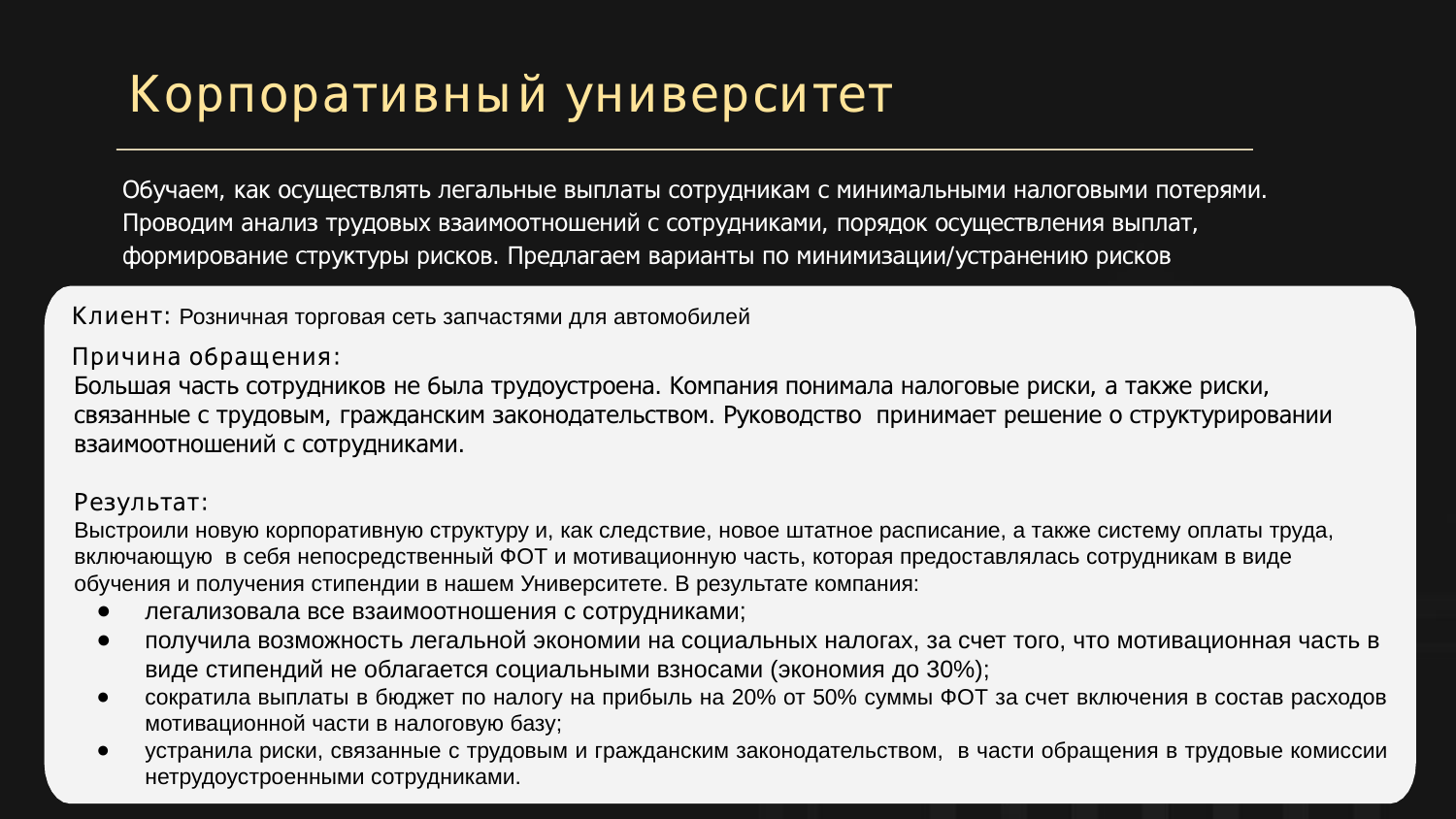

# Корпоративный университет

Обучаем, как осуществлять легальные выплаты сотрудникам с минимальными налоговыми потерями. Проводим анализ трудовых взаимоотношений с сотрудниками, порядок осуществления выплат,  формирование структуры рисков. Предлагаем варианты по минимизации/устранению рисков

Клиент: Розничная торговая сеть запчастями для автомобилей
Причина обращения:
Большая часть сотрудников не была трудоустроена. Компания понимала налоговые риски, а также риски, связанные с трудовым, гражданским законодательством. Руководство  принимает решение о структурировании взаимоотношений с сотрудниками.

Результат:
Выстроили новую корпоративную структуру и, как следствие, новое штатное расписание, а также систему оплаты труда, включающую  в себя непосредственный ФОТ и мотивационную часть, которая предоставлялась сотрудникам в виде обучения и получения стипендии в нашем Университете. В результате компания:
легализовала все взаимоотношения с сотрудниками;
получила возможность легальной экономии на социальных налогах, за счет того, что мотивационная часть в виде стипендий не облагается социальными взносами (экономия до 30%);
сократила выплаты в бюджет по налогу на прибыль на 20% от 50% суммы ФОТ за счет включения в состав расходов мотивационной части в налоговую базу;
устранила риски, связанные с трудовым и гражданским законодательством,  в части обращения в трудовые комиссии нетрудоустроенными сотрудниками.